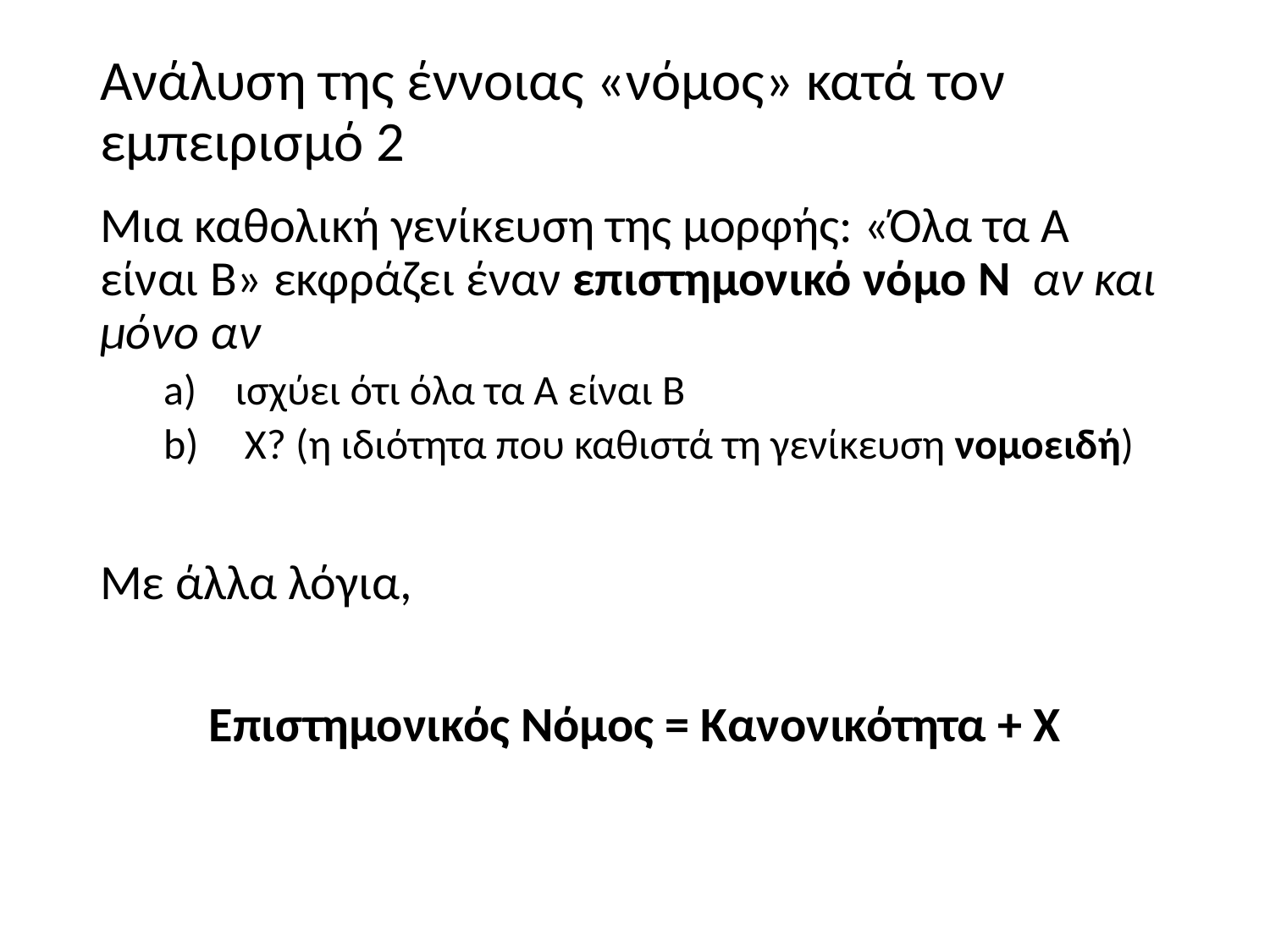

# Ανάλυση της έννοιας «νόμος» κατά τον εμπειρισμό 2
Μια καθολική γενίκευση της μορφής: «Όλα τα Α είναι Β» εκφράζει έναν επιστημονικό νόμο Ν  αν και μόνο αν
ισχύει ότι όλα τα Α είναι Β
 Χ? (η ιδιότητα που καθιστά τη γενίκευση νομοειδή)

Με άλλα λόγια,

Επιστημονικός Νόμος = Κανονικότητα + Χ